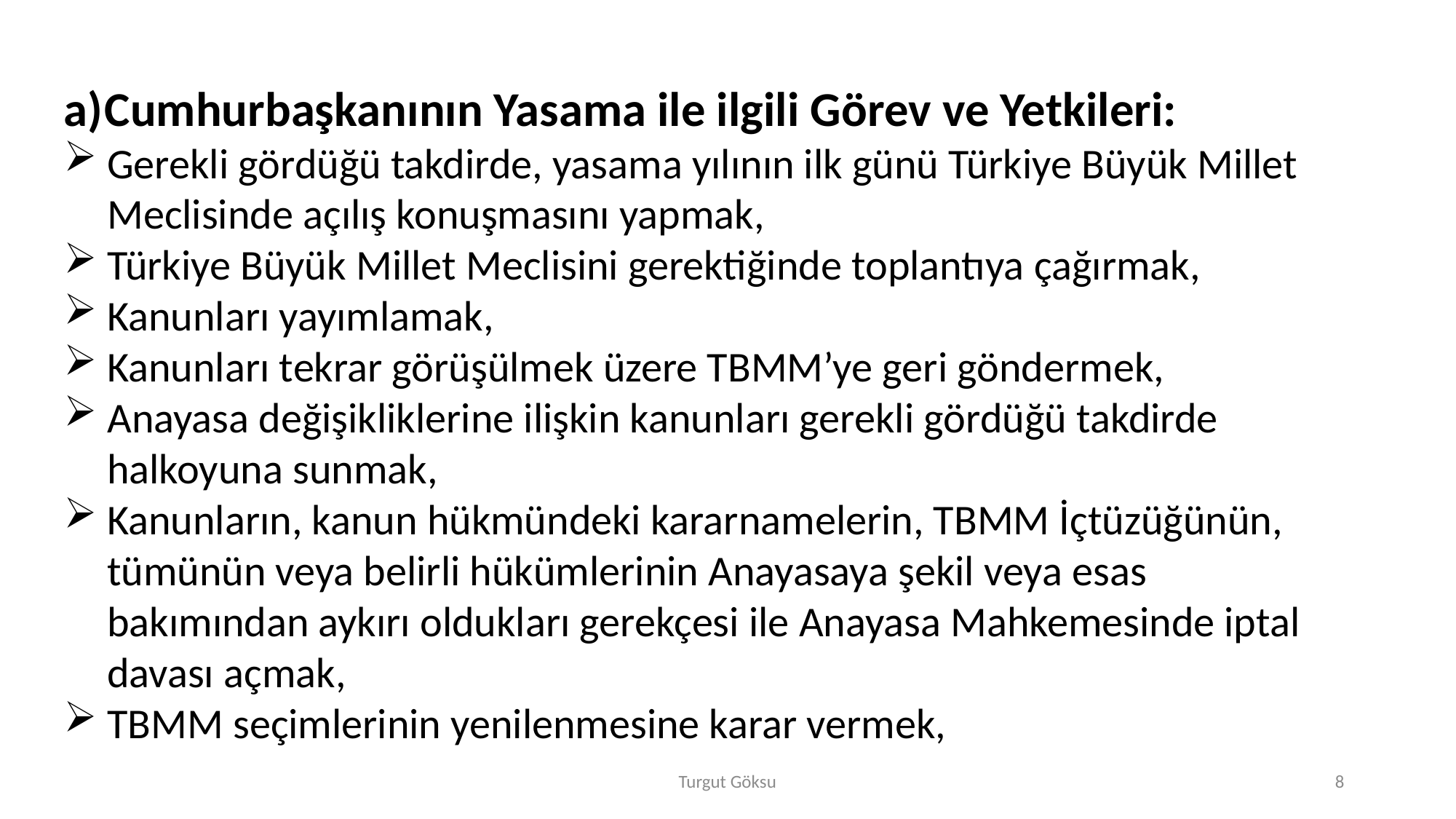

Cumhurbaşkanının Yasama ile ilgili Görev ve Yetkileri:
Gerekli gördüğü takdirde, yasama yılının ilk günü Türkiye Büyük Millet Meclisinde açılış konuşmasını yapmak,
Türkiye Büyük Millet Meclisini gerektiğinde toplantıya çağırmak,
Kanunları yayımlamak,
Kanunları tekrar görüşülmek üzere TBMM’ye geri göndermek,
Anayasa değişikliklerine ilişkin kanunları gerekli gördüğü takdirde halkoyuna sunmak,
Kanunların, kanun hükmündeki kararnamelerin, TBMM İçtüzüğünün, tümünün veya belirli hükümlerinin Anayasaya şekil veya esas bakımından aykırı oldukları gerekçesi ile Anayasa Mahkemesinde iptal davası açmak,
TBMM seçimlerinin yenilenmesine karar vermek,
Turgut Göksu
8